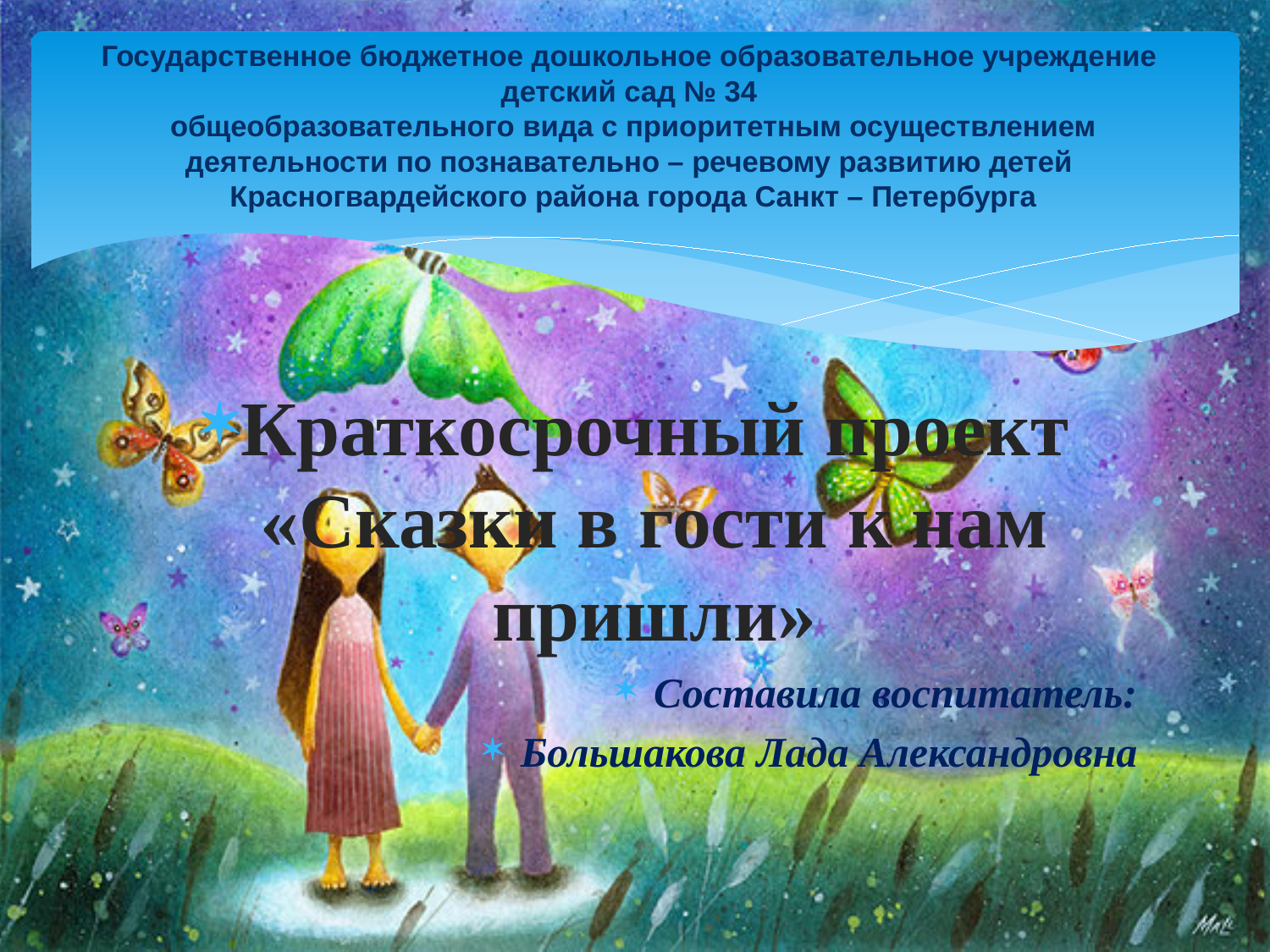

# Государственное бюджетное дошкольное образовательное учреждение детский сад № 34 общеобразовательного вида с приоритетным осуществлением деятельности по познавательно – речевому развитию детей Красногвардейского района города Санкт – Петербурга
Краткосрочный проект «Сказки в гости к нам пришли»
Составила воспитатель:
Большакова Лада Александровна